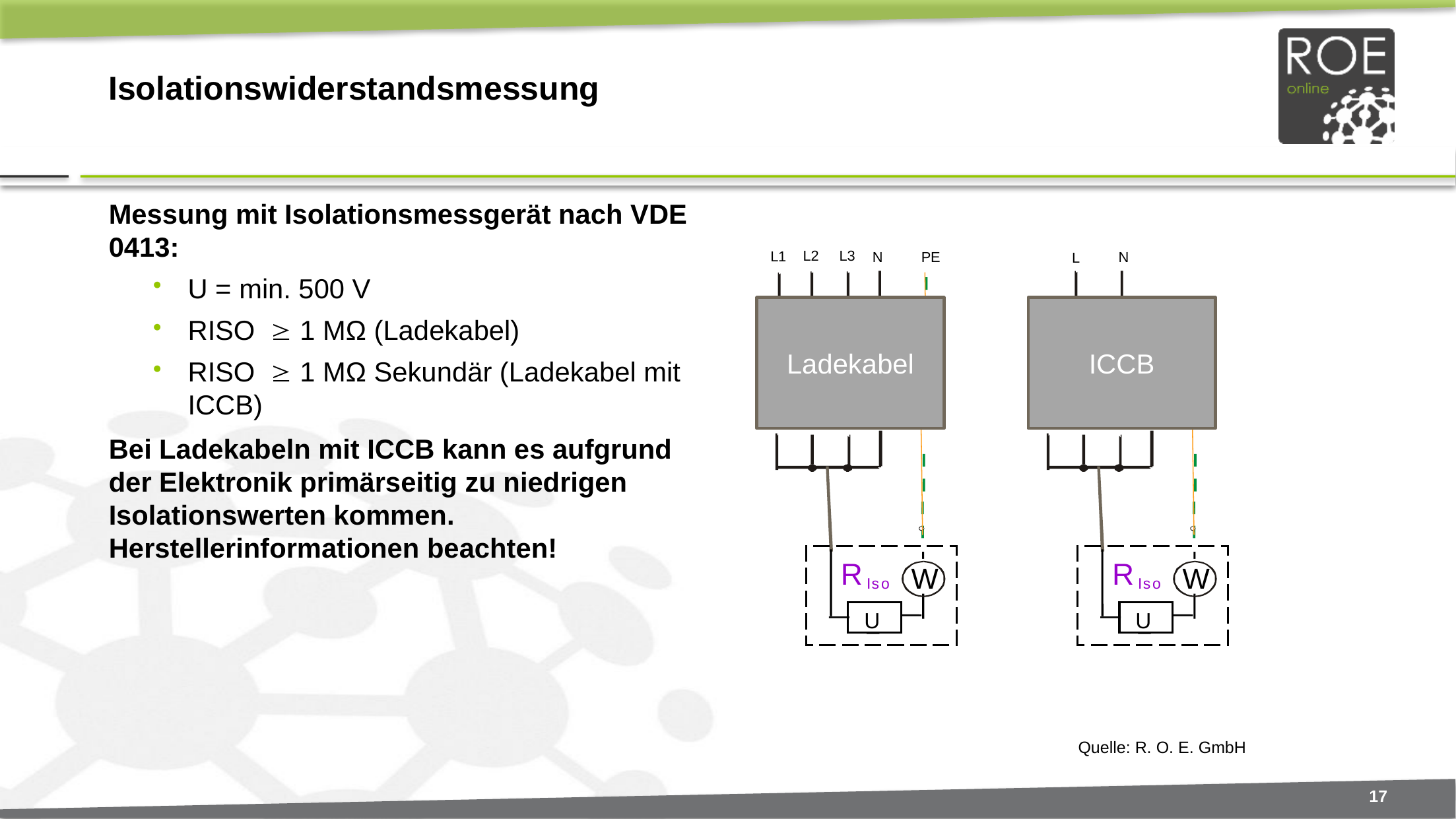

# Isolationswiderstandsmessung
Messung mit Isolationsmessgerät nach VDE 0413:
U = min. 500 V
RISO  ≥ 1 MΩ (Ladekabel)
RISO  ≥ 1 MΩ Sekundär (Ladekabel mit ICCB)
Bei Ladekabeln mit ICCB kann es aufgrund der Elektronik primärseitig zu niedrigen Isolationswerten kommen. Herstellerinformationen beachten!

L2
L3
L1
N
PE

Ladekabel

R

W

I
s
o

U
_

N
L

ICCB

R

W

I
s
o

U
_

Quelle: R. O. E. GmbH
17